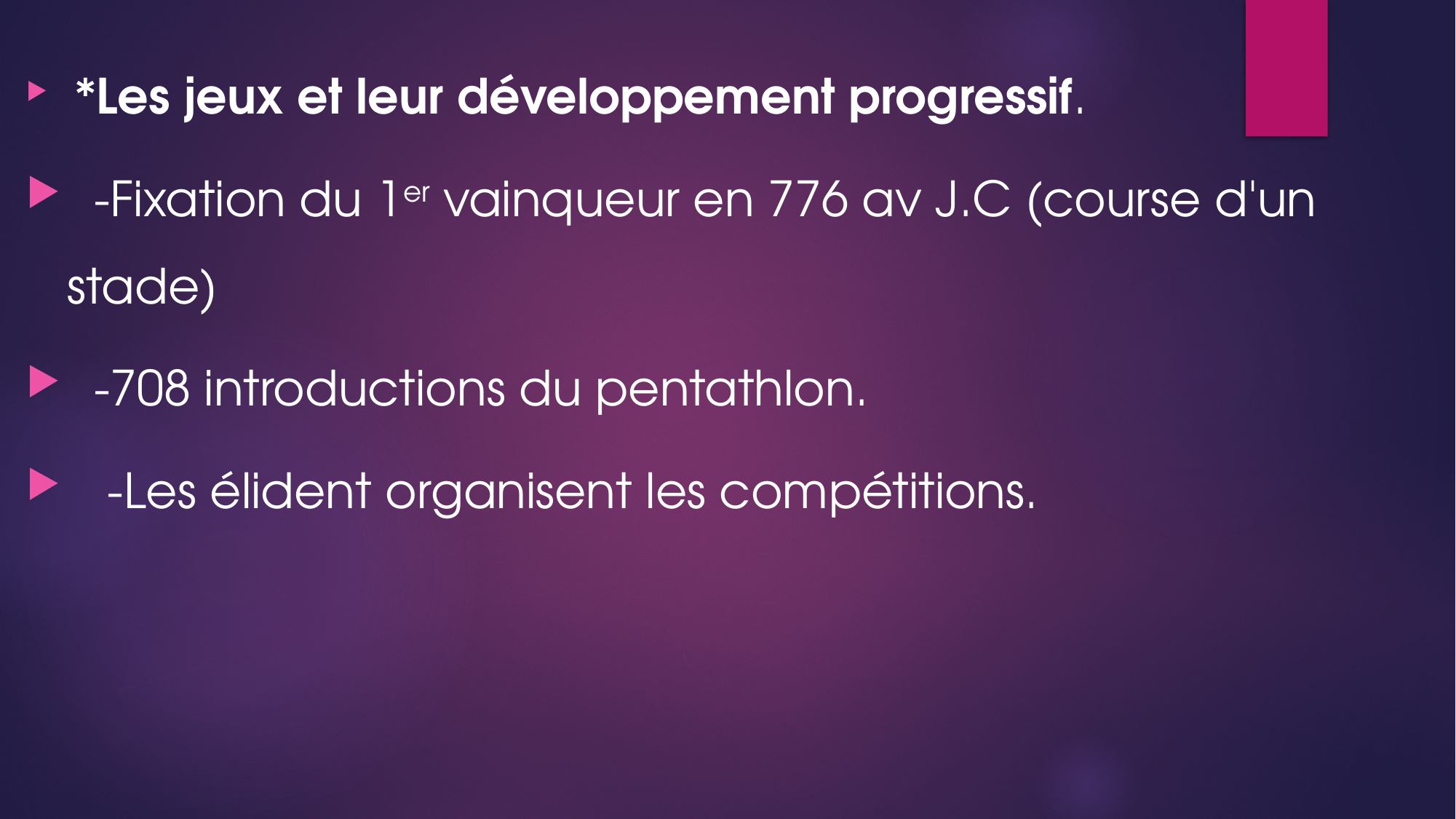

*Les jeux et leur développement progressif.
  -Fixation du 1er vainqueur en 776 av J.C (course d'un stade)
  -708 introductions du pentathlon.
   -Les élident organisent les compétitions.